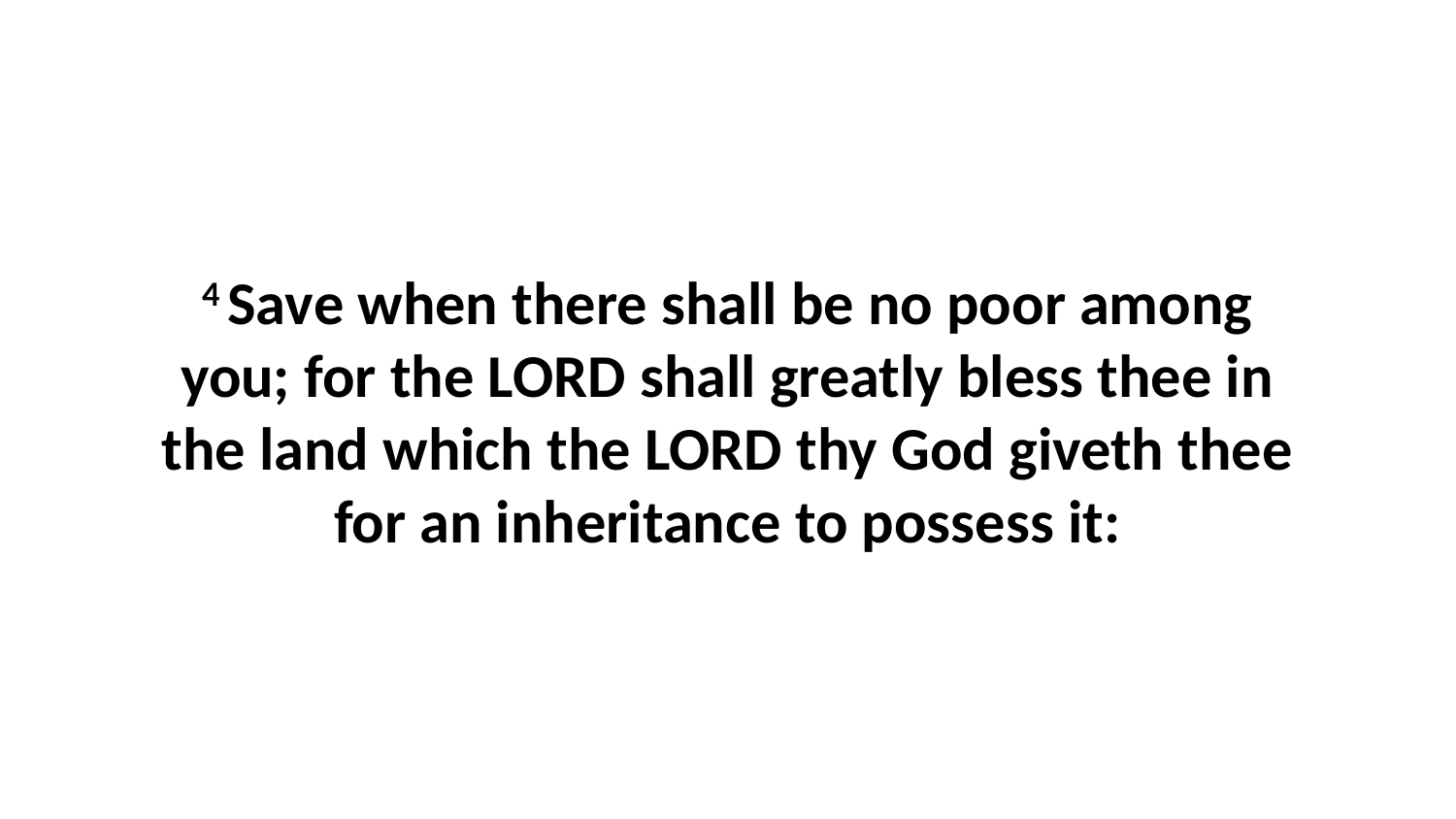

4 Save when there shall be no poor among you; for the LORD shall greatly bless thee in the land which the LORD thy God giveth thee for an inheritance to possess it: